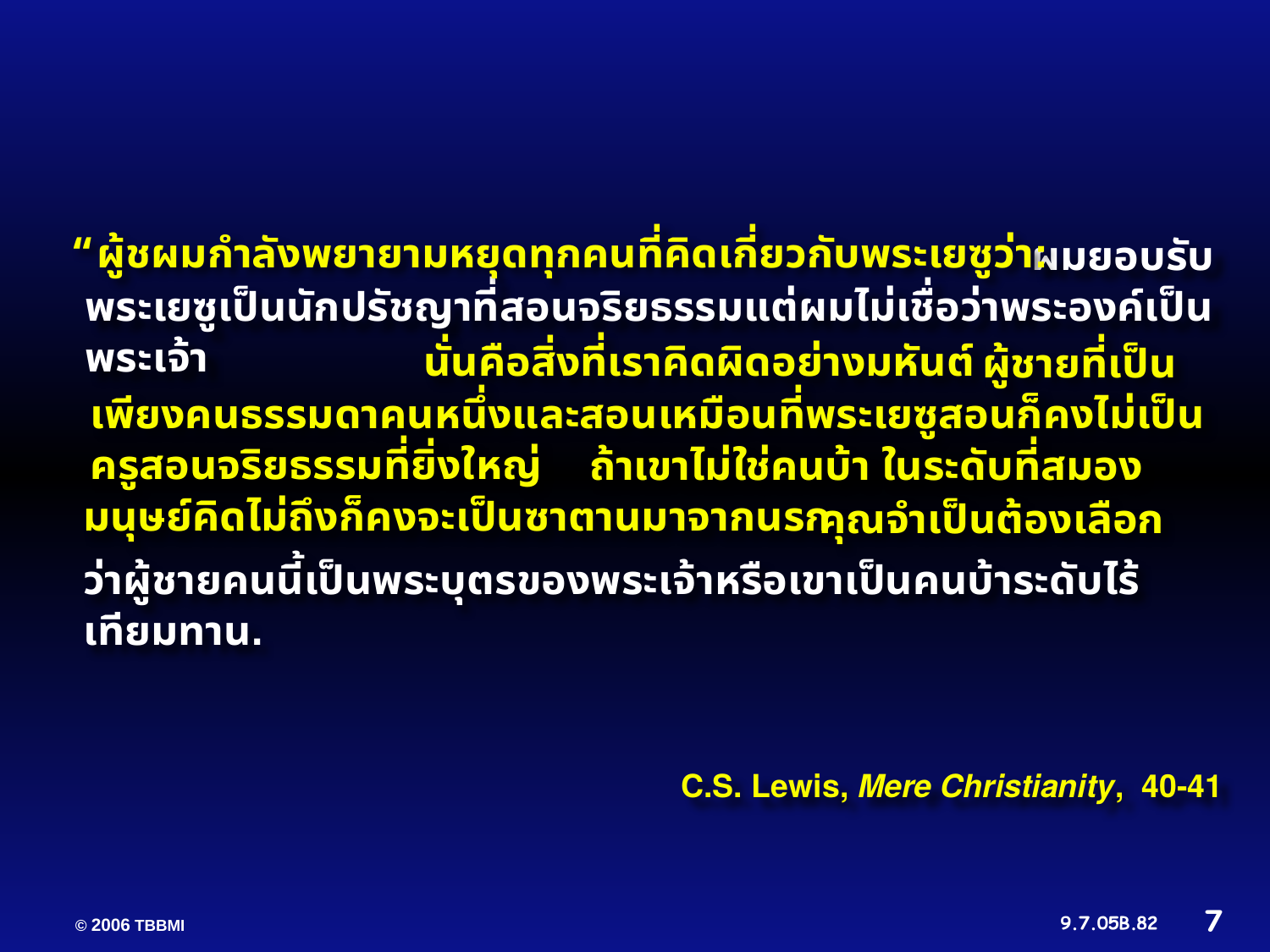

“ผู้ชผมกำลังพยายามหยุดทุกคนที่คิดเกี่ยวกับพระเยซูว่า:
                                                                                      ผมยอบรับพระเยซูเป็นนักปรัชญาที่สอนจริยธรรมแต่ผมไม่เชื่อว่าพระองค์เป็นพระเจ้า

                                 นั่นคือสิ่งที่เราคิดผิดอย่างมหันต์
                                                                                 ผู้ชายที่เป็นเพียงคนธรรมดาคนหนึ่งและสอนเหมือนที่พระเยซูสอนก็คงไม่เป็นครูสอนจริยธรรมที่ยิ่งใหญ่
                                              ถ้าเขาไม่ใช่คนบ้า ในระดับที่สมองมนุษย์คิดไม่ถึงก็คงจะเป็นซาตานมาจากนรก

                                                                  คุณจำเป็นต้องเลือก
ว่าผู้ชายคนนี้เป็นพระบุตรของพระเจ้าหรือเขาเป็นคนบ้าระดับไร้เทียมทาน.

C.S. Lewis, Mere Christianity,  40-41
7

82